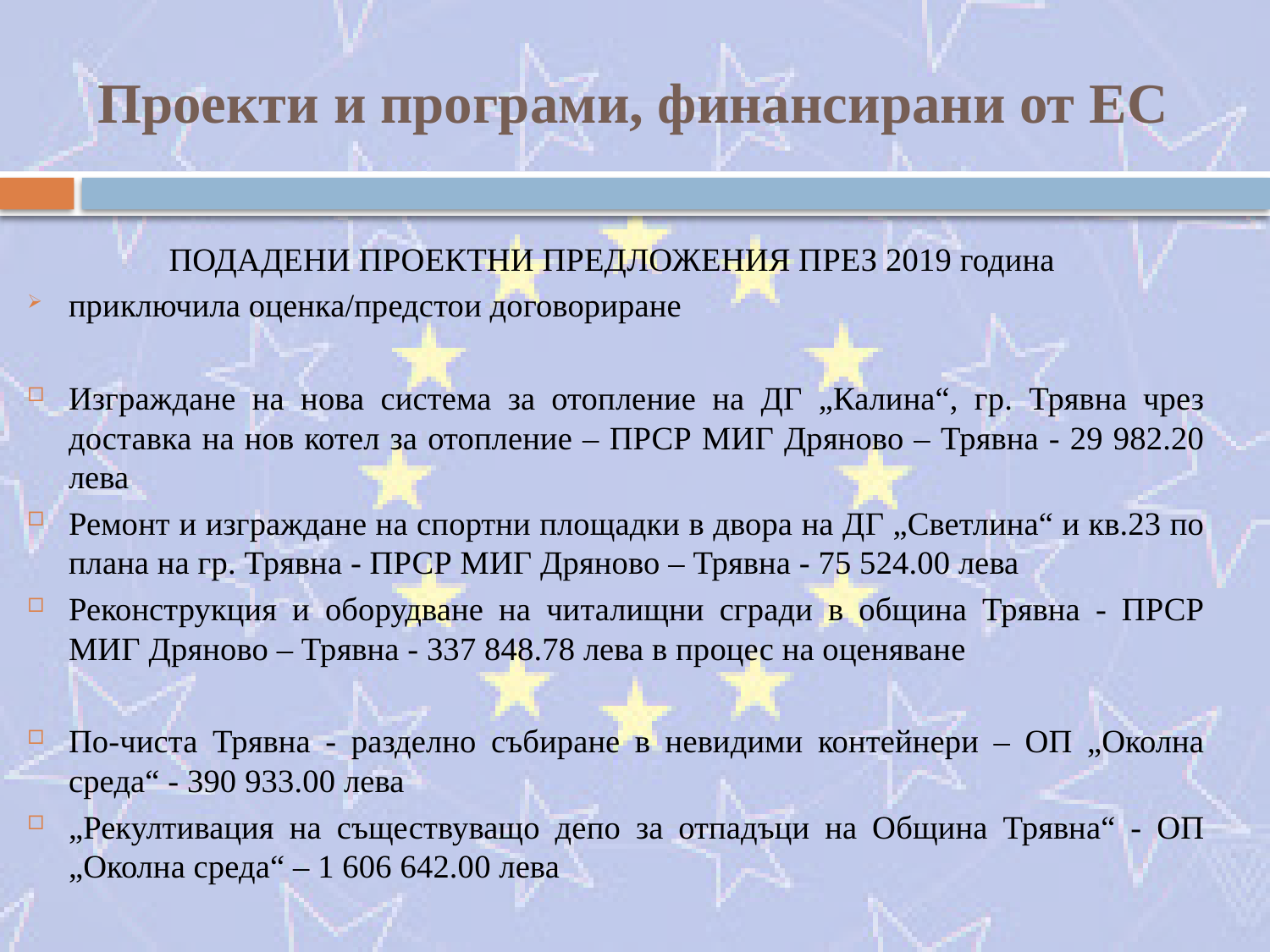

# Проекти и програми, финансирани от ЕС
ПОДАДЕНИ ПРОЕКТНИ ПРЕДЛОЖЕНИЯ ПРЕЗ 2019 година
приключила оценка/предстои договориране

Изграждане на нова система за отопление на ДГ „Калина“, гр. Трявна чрез доставка на нов котел за отопление – ПРСР МИГ Дряново – Трявна - 29 982.20 лева
Ремонт и изграждане на спортни площадки в двора на ДГ „Светлина“ и кв.23 по плана на гр. Трявна - ПРСР МИГ Дряново – Трявна - 75 524.00 лева
Реконструкция и оборудване на читалищни сгради в община Трявна - ПРСР МИГ Дряново – Трявна - 337 848.78 лева в процес на оценяване

По-чиста Трявна - разделно събиране в невидими контейнери – ОП „Околна среда“ - 390 933.00 лева
„Рекултивация на съществуващо депо за отпадъци на Община Трявна“ - ОП „Околна среда“ – 1 606 642.00 лева